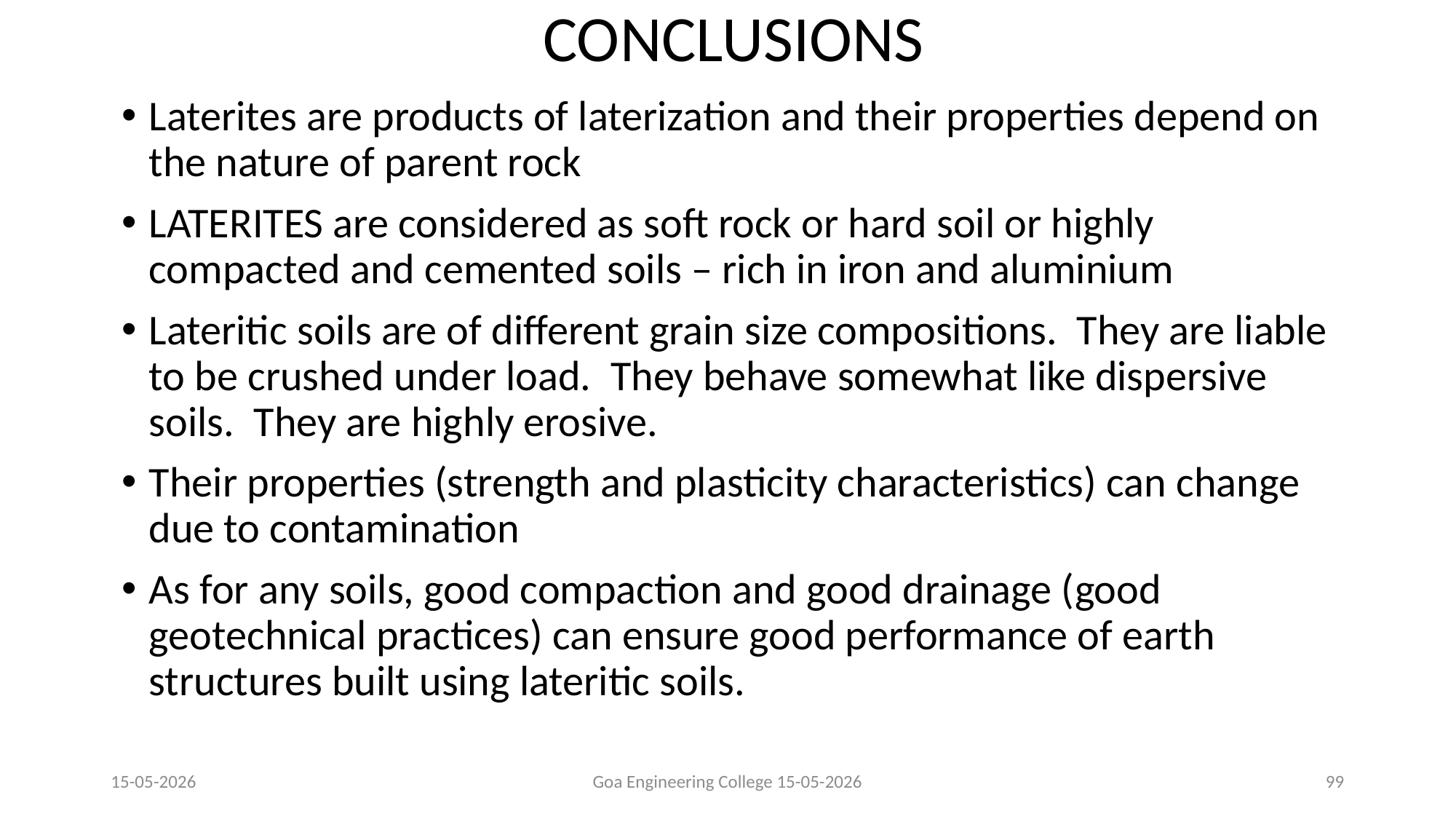

# CONCLUSIONS
Laterites are products of laterization and their properties depend on the nature of parent rock
LATERITES are considered as soft rock or hard soil or highly compacted and cemented soils – rich in iron and aluminium
Lateritic soils are of different grain size compositions.  They are liable to be crushed under load.  They behave somewhat like dispersive soils.  They are highly erosive.
Their properties (strength and plasticity characteristics) can change due to contamination
As for any soils, good compaction and good drainage (good geotechnical practices) can ensure good performance of earth structures built using lateritic soils.

15-05-2026
Goa Engineering College 15-05-2026
99